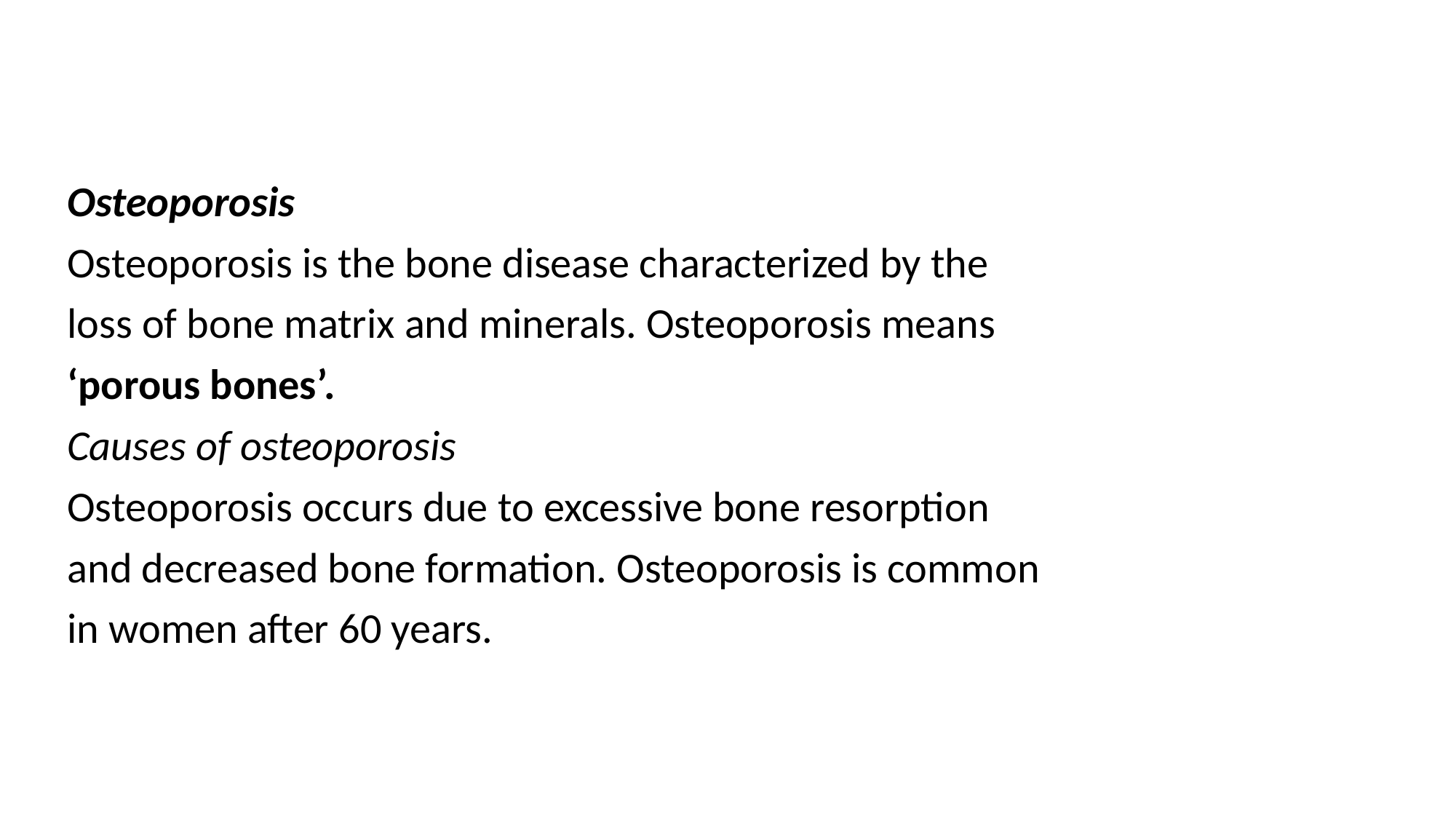

Osteoporosis
Osteoporosis is the bone disease characterized by the
loss of bone matrix and minerals. Osteoporosis means
‘porous bones’.
Causes of osteoporosis
Osteoporosis occurs due to excessive bone resorption
and decreased bone formation. Osteoporosis is common
in women after 60 years.